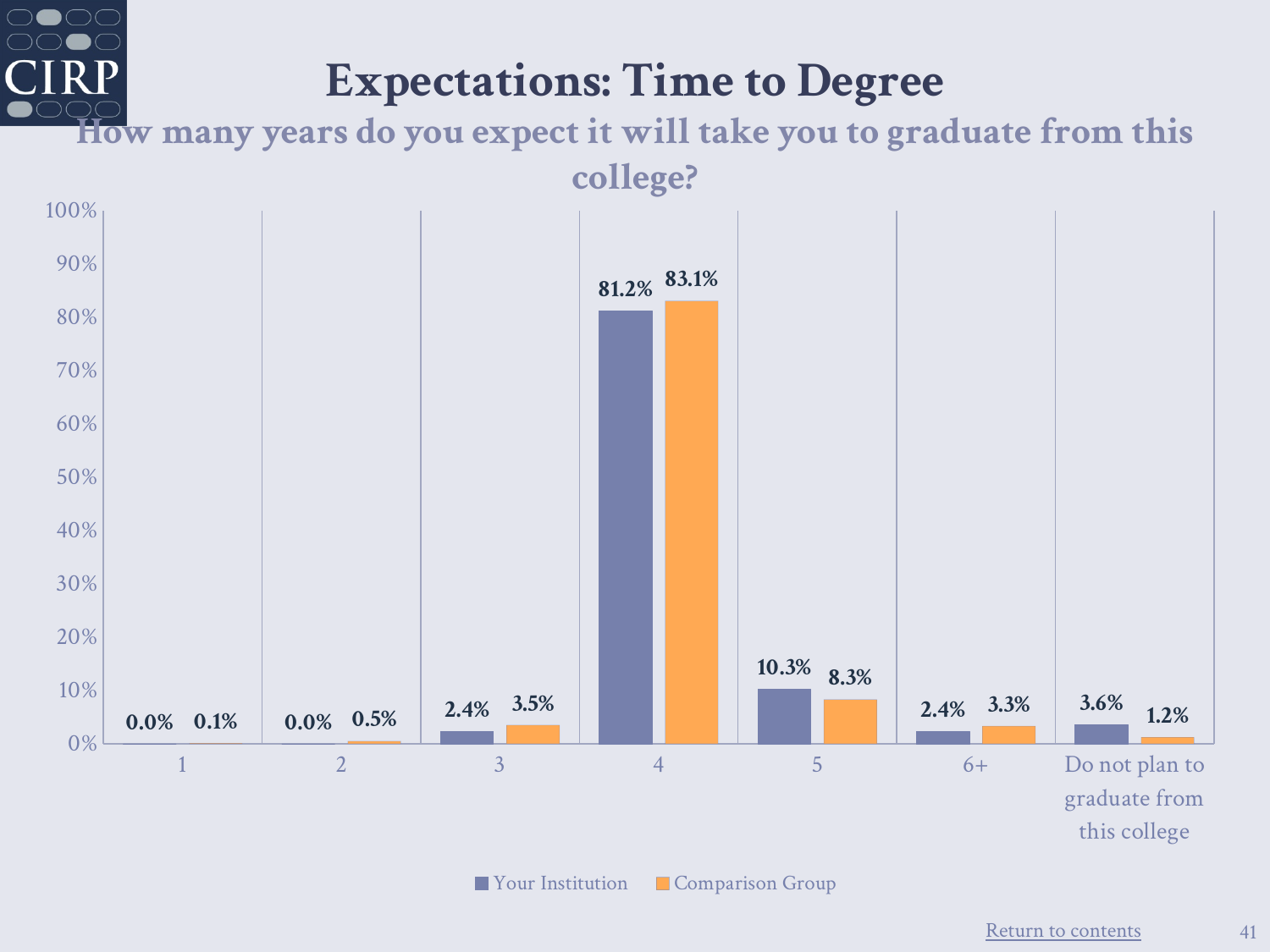

# Expectations: Time to Degree How many years do you expect it will take you to graduate from this college?

### Chart

| Category | Your Institution | Comparison Group |
|---|---|---|
| 1 | 0.0 | 0.001 |
| 2 | 0.0 | 0.005 |
| 3 | 0.024 | 0.035 |
| 4 | 0.812 | 0.831 |
| 5 | 0.103 | 0.083 |
| 6+ | 0.024 | 0.033 |
| Do not plan to graduate from this college | 0.036 | 0.012 |
41